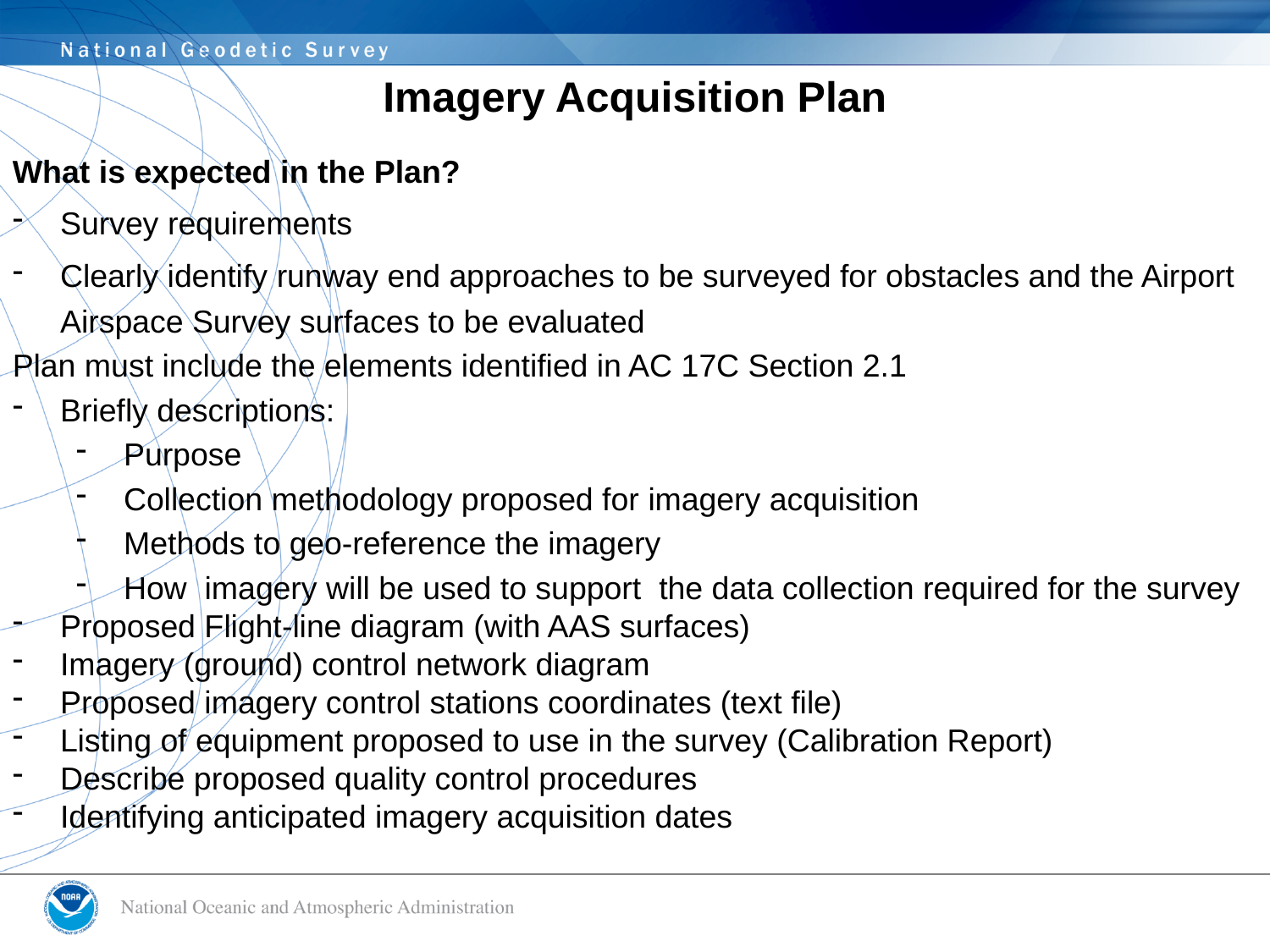

# Imagery Acquisition Plan
What is expected in the Plan?
Survey requirements
Clearly identify runway end approaches to be surveyed for obstacles and the Airport Airspace Survey surfaces to be evaluated
Plan must include the elements identified in AC 17C Section 2.1
Briefly descriptions:
Purpose
Collection methodology proposed for imagery acquisition
Methods to geo-reference the imagery
How  imagery will be used to support  the data collection required for the survey
Proposed Flight-line diagram (with AAS surfaces)
Imagery (ground) control network diagram
Proposed imagery control stations coordinates (text file)
Listing of equipment proposed to use in the survey (Calibration Report)
Describe proposed quality control procedures
Identifying anticipated imagery acquisition dates